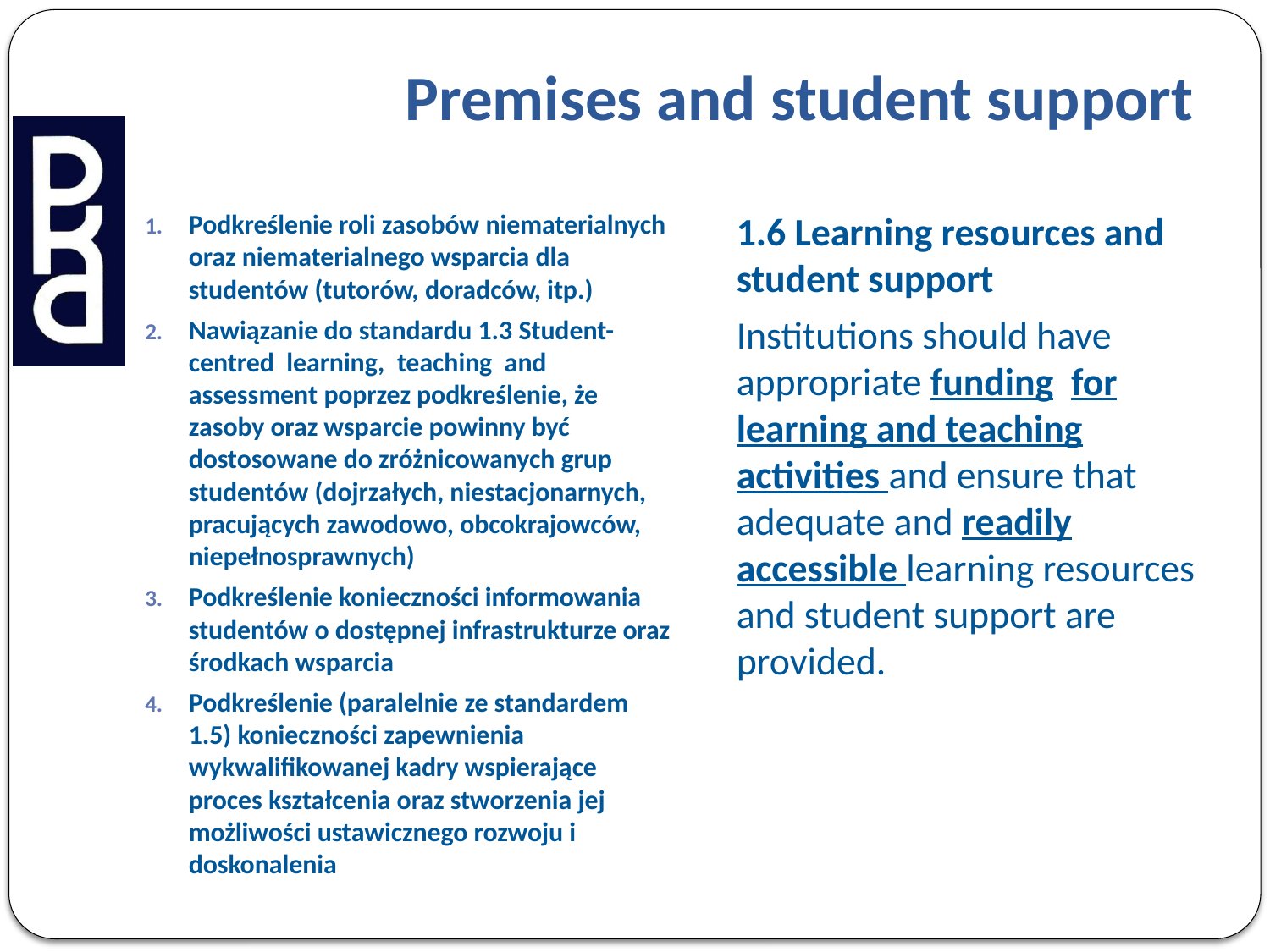

# Premises and student support
Podkreślenie roli zasobów niematerialnych oraz niematerialnego wsparcia dla studentów (tutorów, doradców, itp.)
Nawiązanie do standardu 1.3 Student-centred  learning,  teaching  and  assessment poprzez podkreślenie, że zasoby oraz wsparcie powinny być dostosowane do zróżnicowanych grup studentów (dojrzałych, niestacjonarnych, pracujących zawodowo, obcokrajowców, niepełnosprawnych)
Podkreślenie konieczności informowania studentów o dostępnej infrastrukturze oraz środkach wsparcia
Podkreślenie (paralelnie ze standardem 1.5) konieczności zapewnienia wykwalifikowanej kadry wspierające proces kształcenia oraz stworzenia jej możliwości ustawicznego rozwoju i doskonalenia

1.6 Learning resources and student support
Institutions should have appropriate funding  for learning and teaching activities and ensure that adequate and readily accessible learning resources and student support are provided.